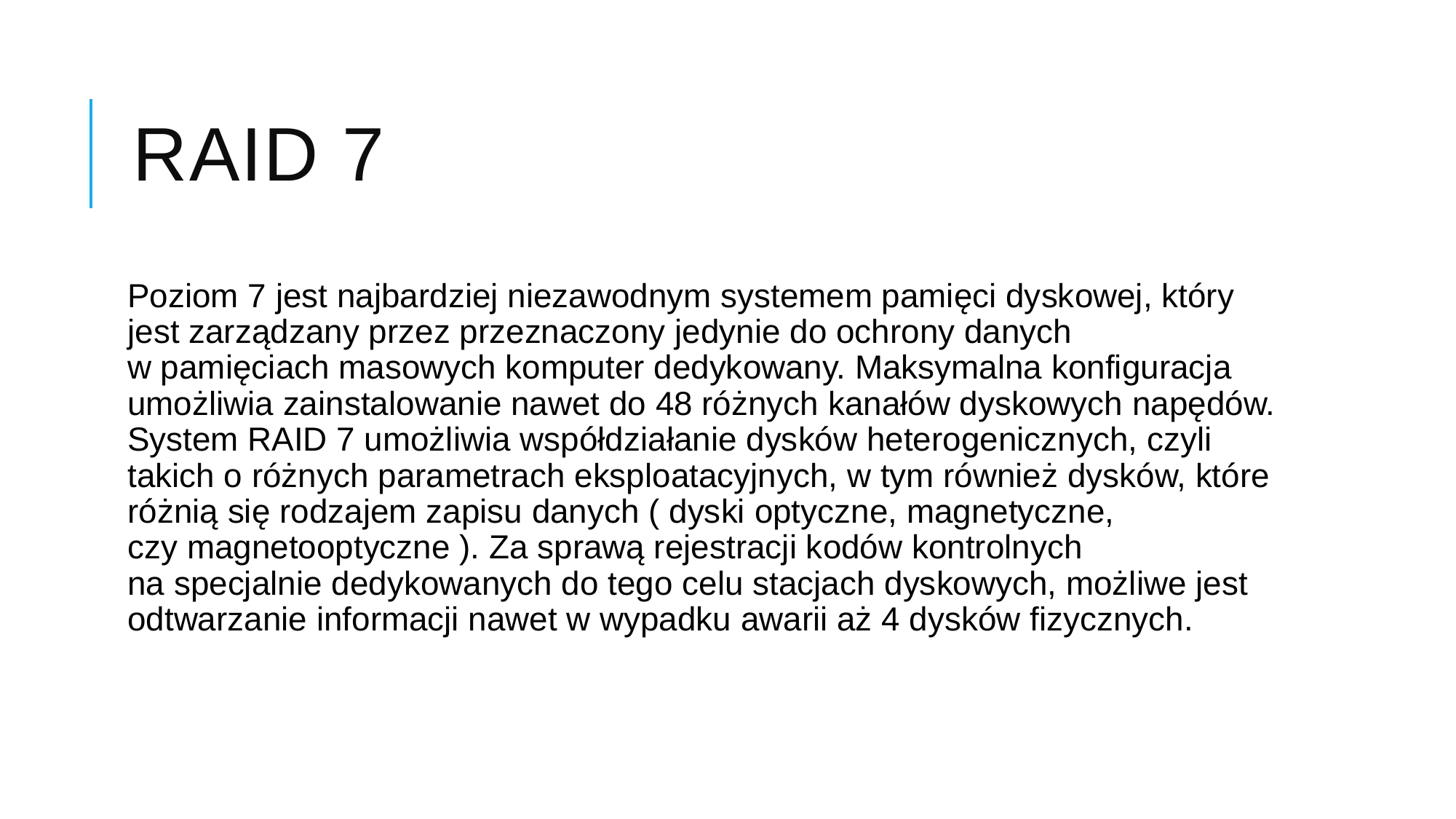

# RAID 7
Poziom 7 jest najbardziej niezawodnym systemem pamięci dyskowej, który jest zarządzany przez przeznaczony jedynie do ochrony danych w pamięciach masowych komputer dedykowany. Maksymalna konfiguracja umożliwia zainstalowanie nawet do 48 różnych kanałów dyskowych napędów. System RAID 7 umożliwia współdziałanie dysków heterogenicznych, czyli takich o różnych parametrach eksploatacyjnych, w tym również dysków, które różnią się rodzajem zapisu danych ( dyski optyczne, magnetyczne, czy magnetooptyczne ). Za sprawą rejestracji kodów kontrolnych na specjalnie dedykowanych do tego celu stacjach dyskowych, możliwe jest odtwarzanie informacji nawet w wypadku awarii aż 4 dysków fizycznych.